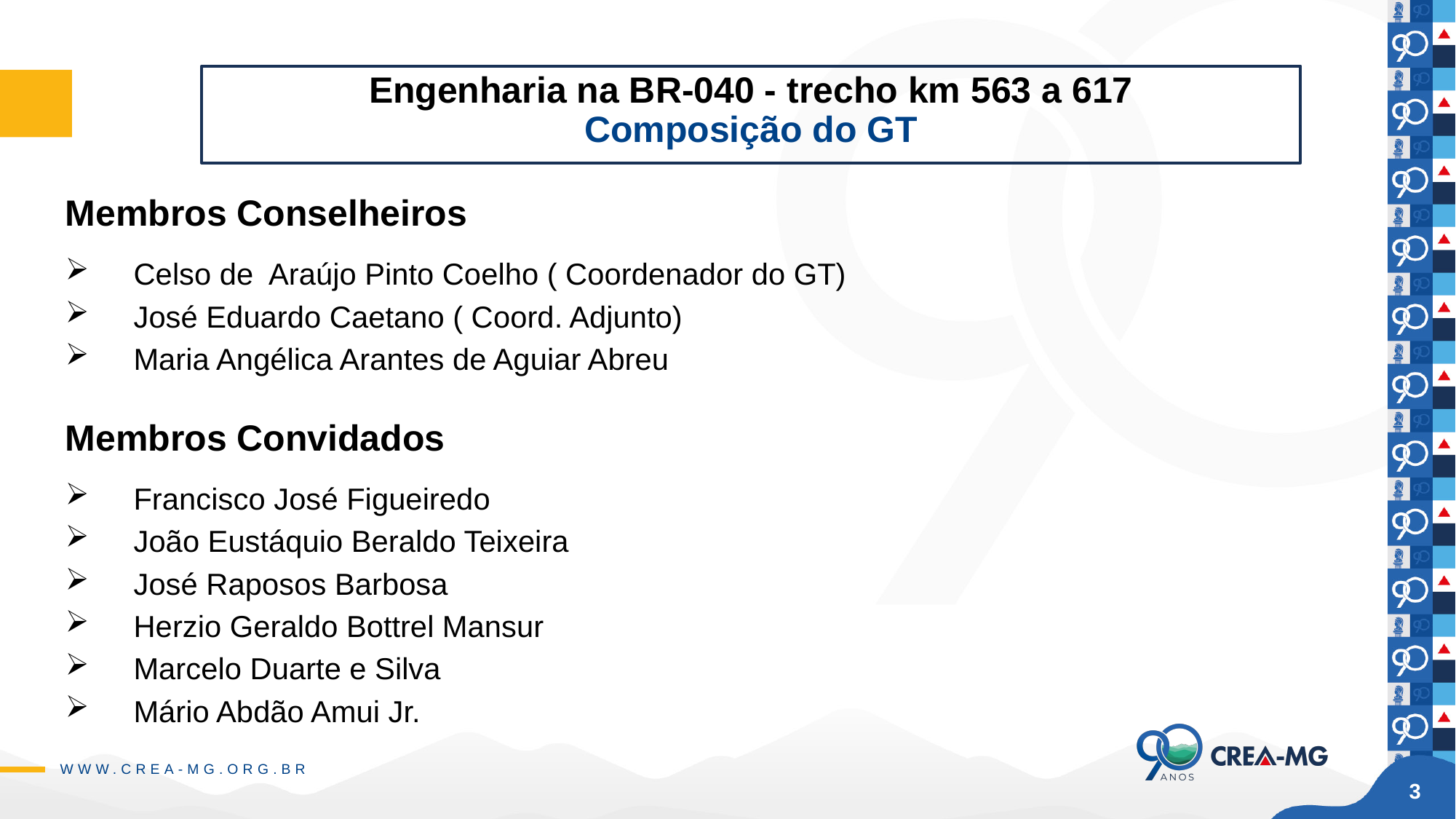

# Engenharia na BR-040 - trecho km 563 a 617 Composição do GT
Membros Conselheiros
Celso de  Araújo Pinto Coelho ( Coordenador do GT)
José Eduardo Caetano ( Coord. Adjunto)
Maria Angélica Arantes de Aguiar Abreu
Membros Convidados
Francisco José Figueiredo
João Eustáquio Beraldo Teixeira
José Raposos Barbosa
Herzio Geraldo Bottrel Mansur
Marcelo Duarte e Silva
Mário Abdão Amui Jr.

3